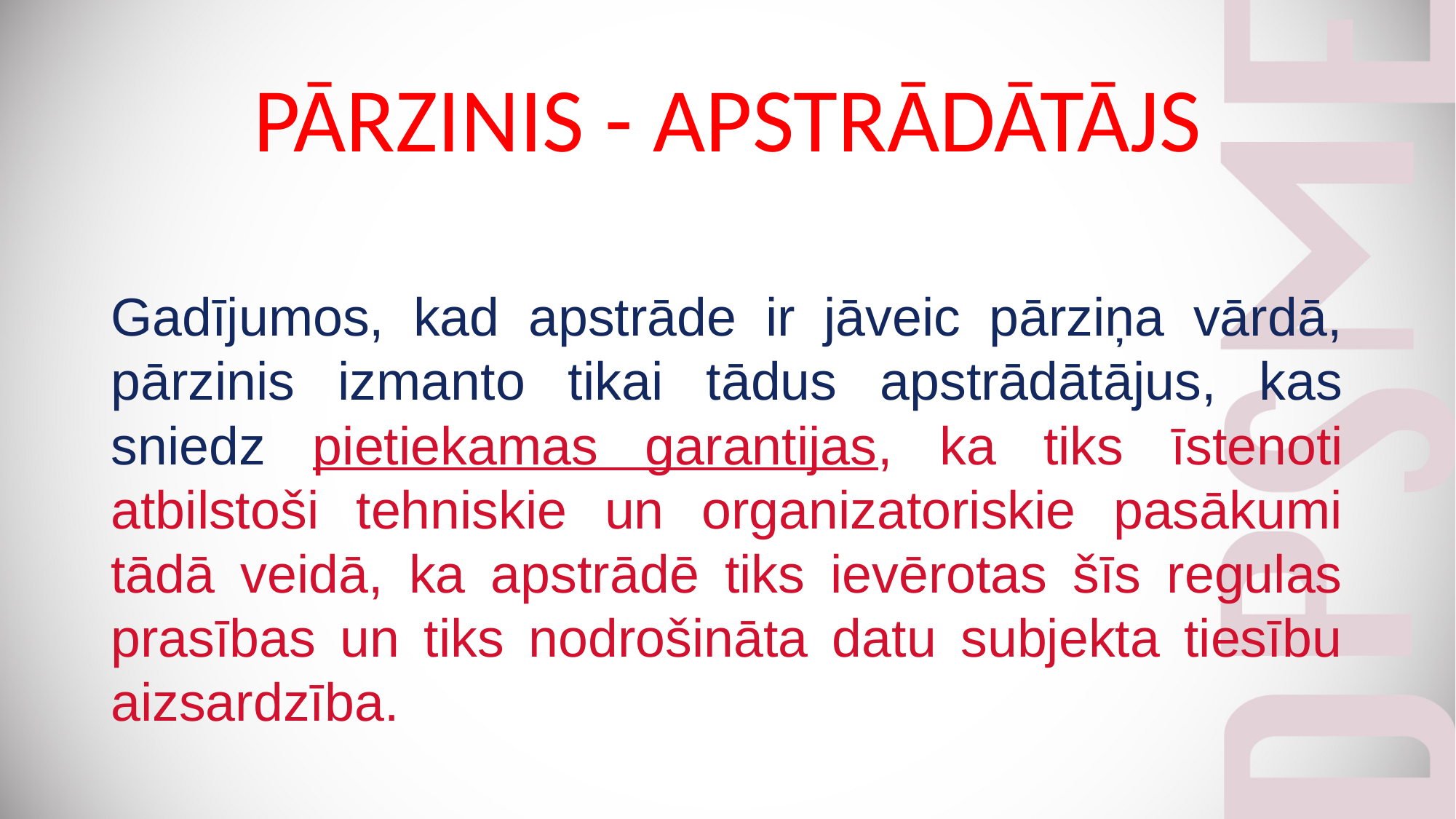

# PĀRZINIS - APSTRĀDĀTĀJS

Gadījumos, kad apstrāde ir jāveic pārziņa vārdā, pārzinis izmanto tikai tādus apstrādātājus, kas sniedz pietiekamas garantijas, ka tiks īstenoti atbilstoši tehniskie un organizatoriskie pasākumi tādā veidā, ka apstrādē tiks ievērotas šīs regulas prasības un tiks nodrošināta datu subjekta tiesību aizsardzība.